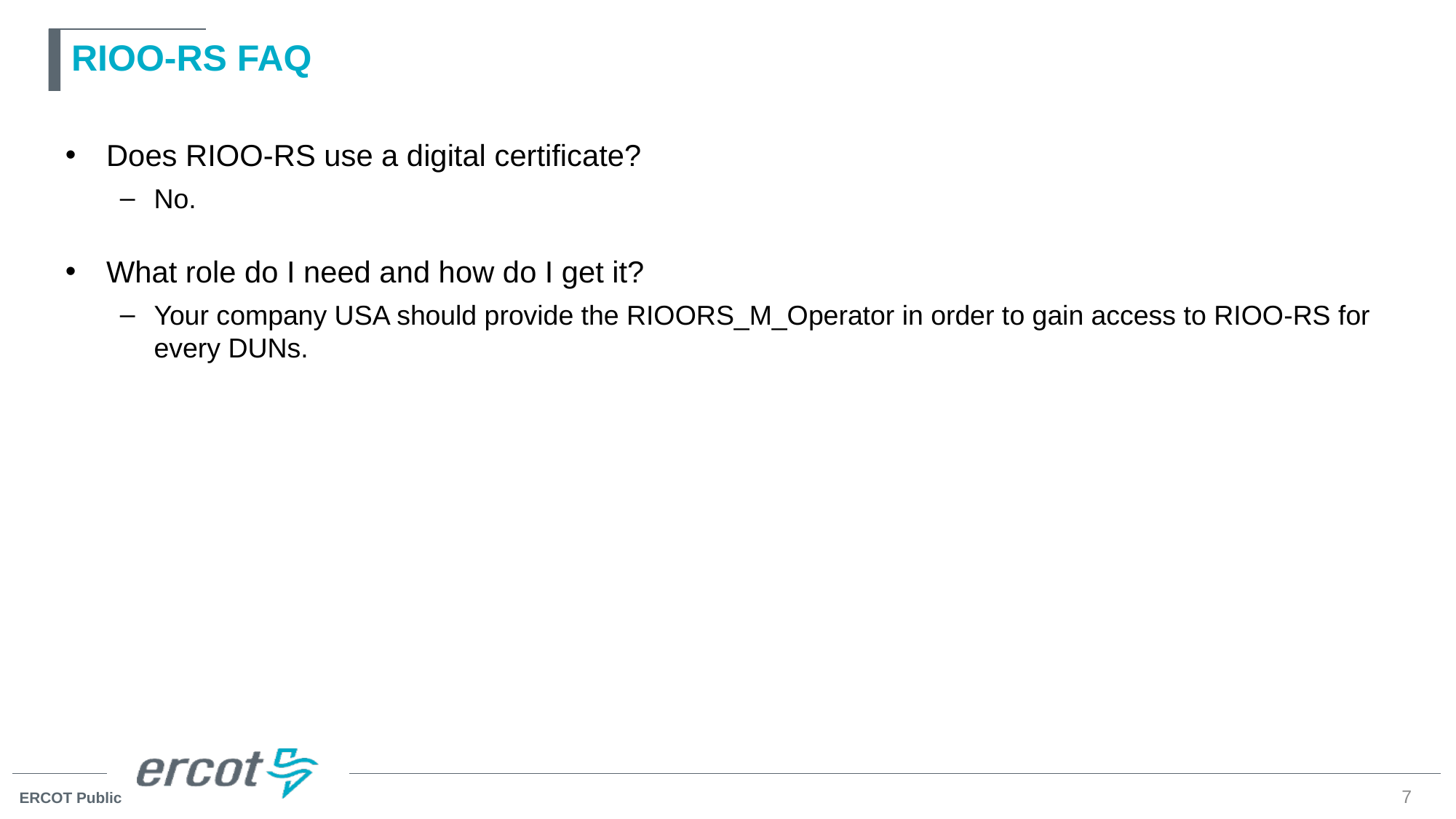

# RIOO-RS FAQ
Does RIOO-RS use a digital certificate?
No.
What role do I need and how do I get it?
Your company USA should provide the RIOORS_M_Operator in order to gain access to RIOO-RS for every DUNs.

7